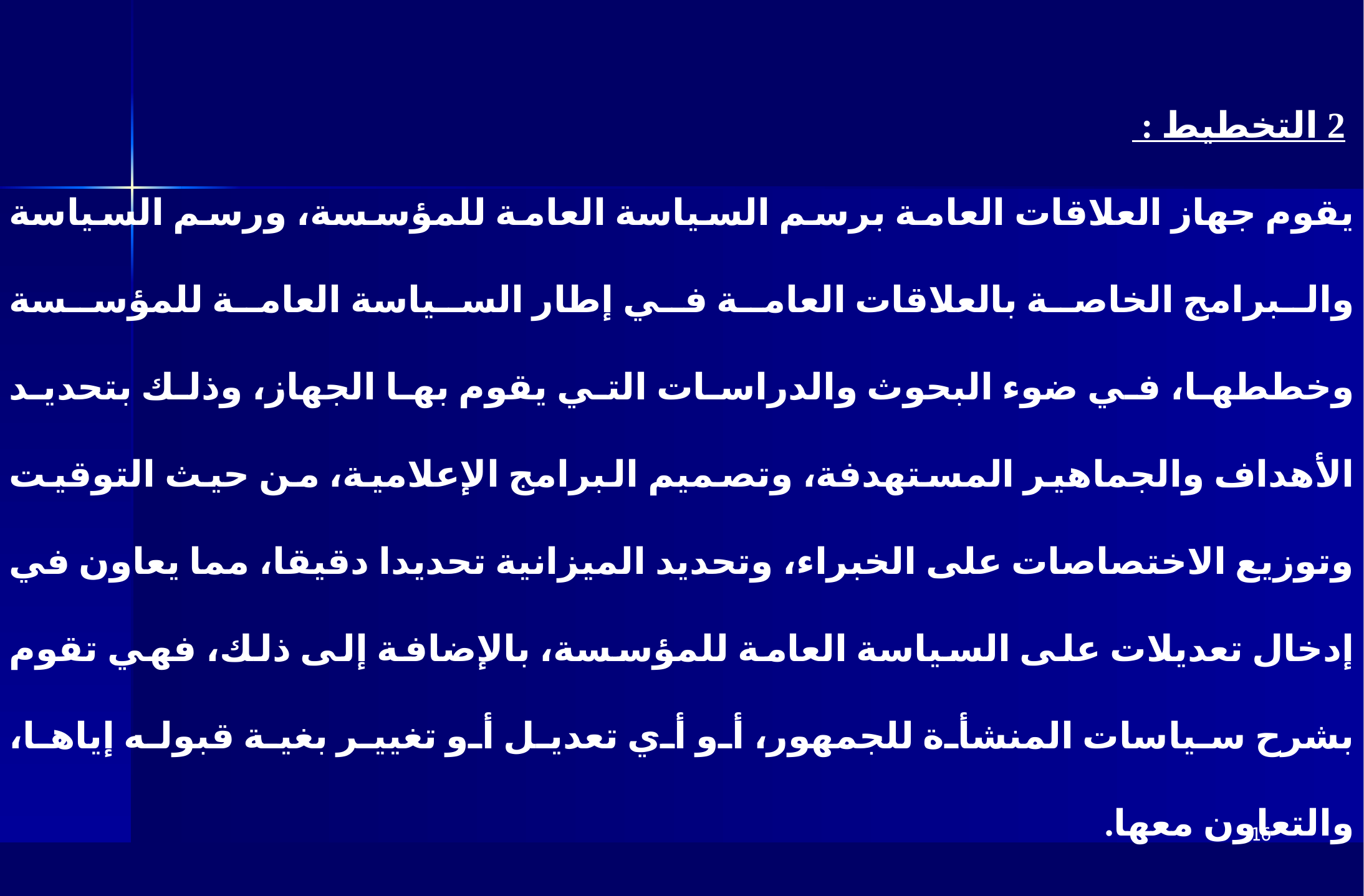

2 التخطيط :
يقوم جهاز العلاقات العامة برسم السياسة العامة للمؤسسة، ورسم السياسة والبرامج الخاصة بالعلاقات العامة في إطار السياسة العامة للمؤسسة وخططها، في ضوء البحوث والدراسات التي يقوم بها الجهاز، وذلك بتحديد الأهداف والجماهير المستهدفة، وتصميم البرامج الإعلامية، من حيث التوقيت وتوزيع الاختصاصات على الخبراء، وتحديد الميزانية تحديدا دقيقا، مما يعاون في إدخال تعديلات على السياسة العامة للمؤسسة، بالإضافة إلى ذلك، فهي تقوم بشرح سياسات المنشأة للجمهور، أو أي تعديل أو تغيير بغية قبوله إياها، والتعاون معها.

16